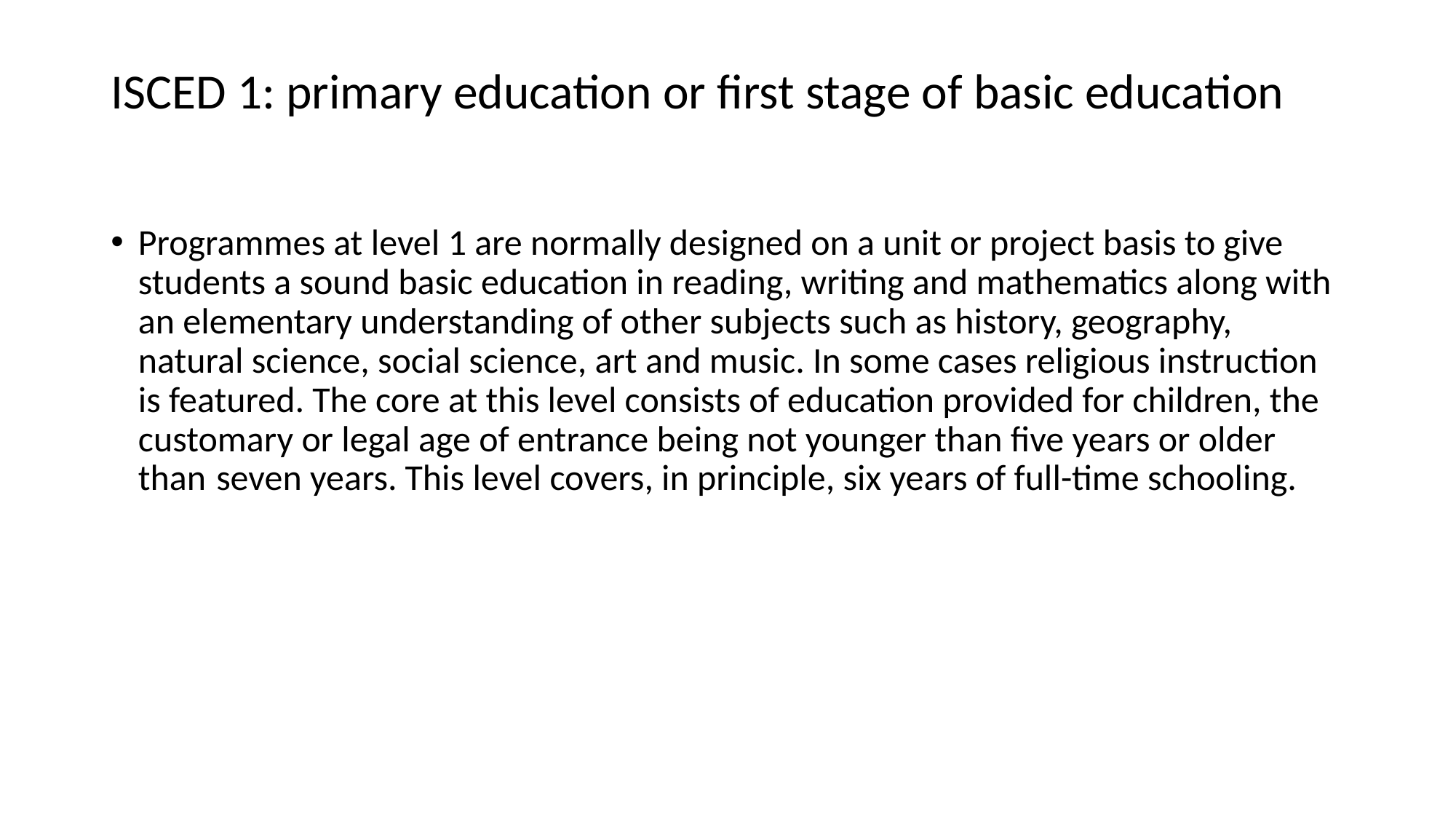

# ISCED 1: primary education or first stage of basic education
Programmes at level 1 are normally designed on a unit or project basis to give students a sound basic education in reading, writing and mathematics along with an elementary understanding of other subjects such as history, geography, natural science, social science, art and music. In some cases religious instruction is featured. The core at this level consists of education provided for children, the customary or legal age of entrance being not younger than five years or older than seven years. This level covers, in principle, six years of full-time schooling.